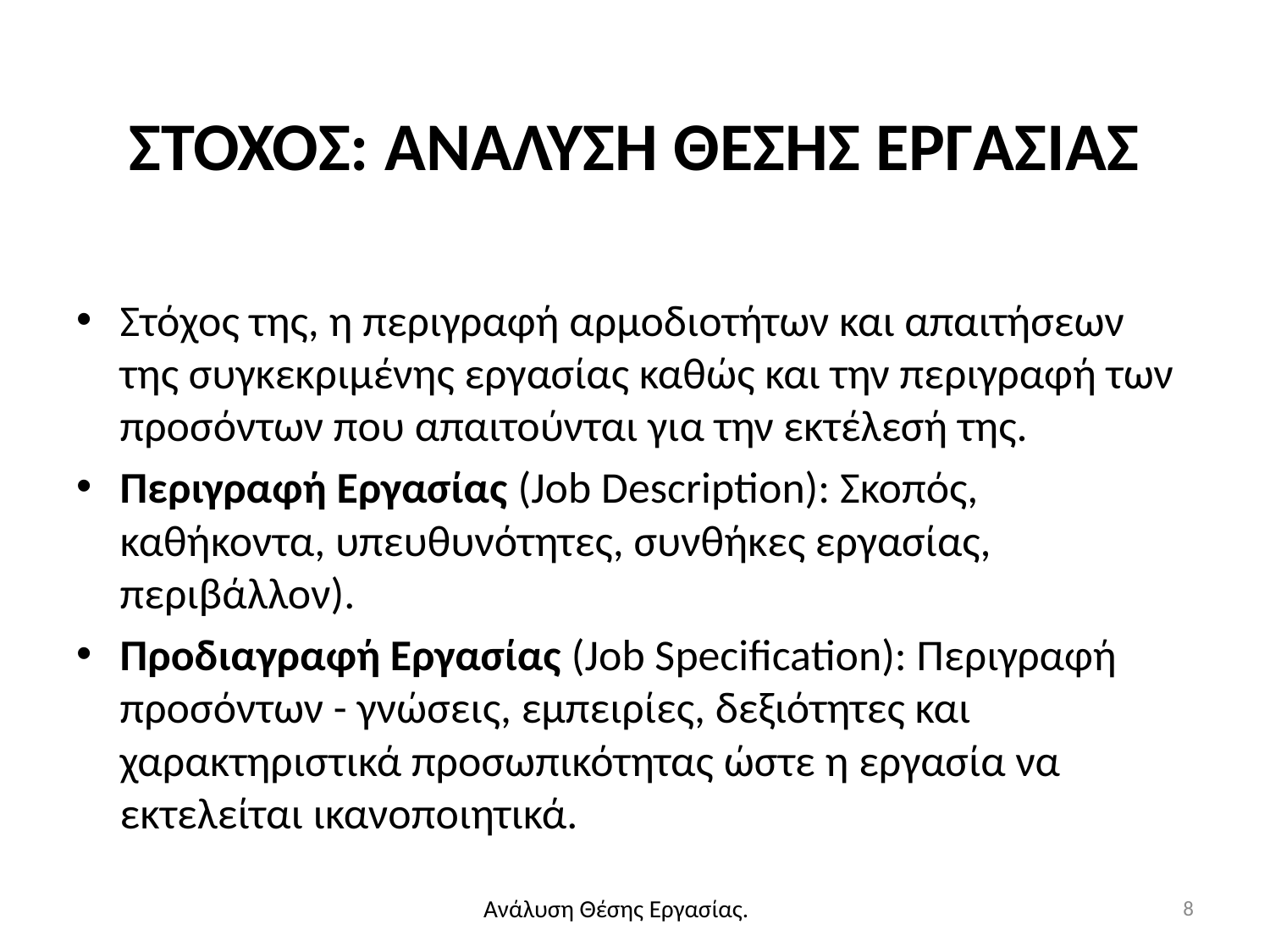

# ΣΤΟΧΟΣ: ΑΝΑΛΥΣΗ ΘΕΣΗΣ ΕΡΓΑΣΙΑΣ
Στόχος της, η περιγραφή αρμοδιοτήτων και απαιτήσεων της συγκεκριμένης εργασίας καθώς και την περιγραφή των προσόντων που απαιτούνται για την εκτέλεσή της.
Περιγραφή Εργασίας (Job Description): Σκοπός, καθήκοντα, υπευθυνότητες, συνθήκες εργασίας, περιβάλλον).
Προδιαγραφή Εργασίας (Job Specification): Περιγραφή προσόντων - γνώσεις, εμπειρίες, δεξιότητες και χαρακτηριστικά προσωπικότητας ώστε η εργασία να εκτελείται ικανοποιητικά.
8